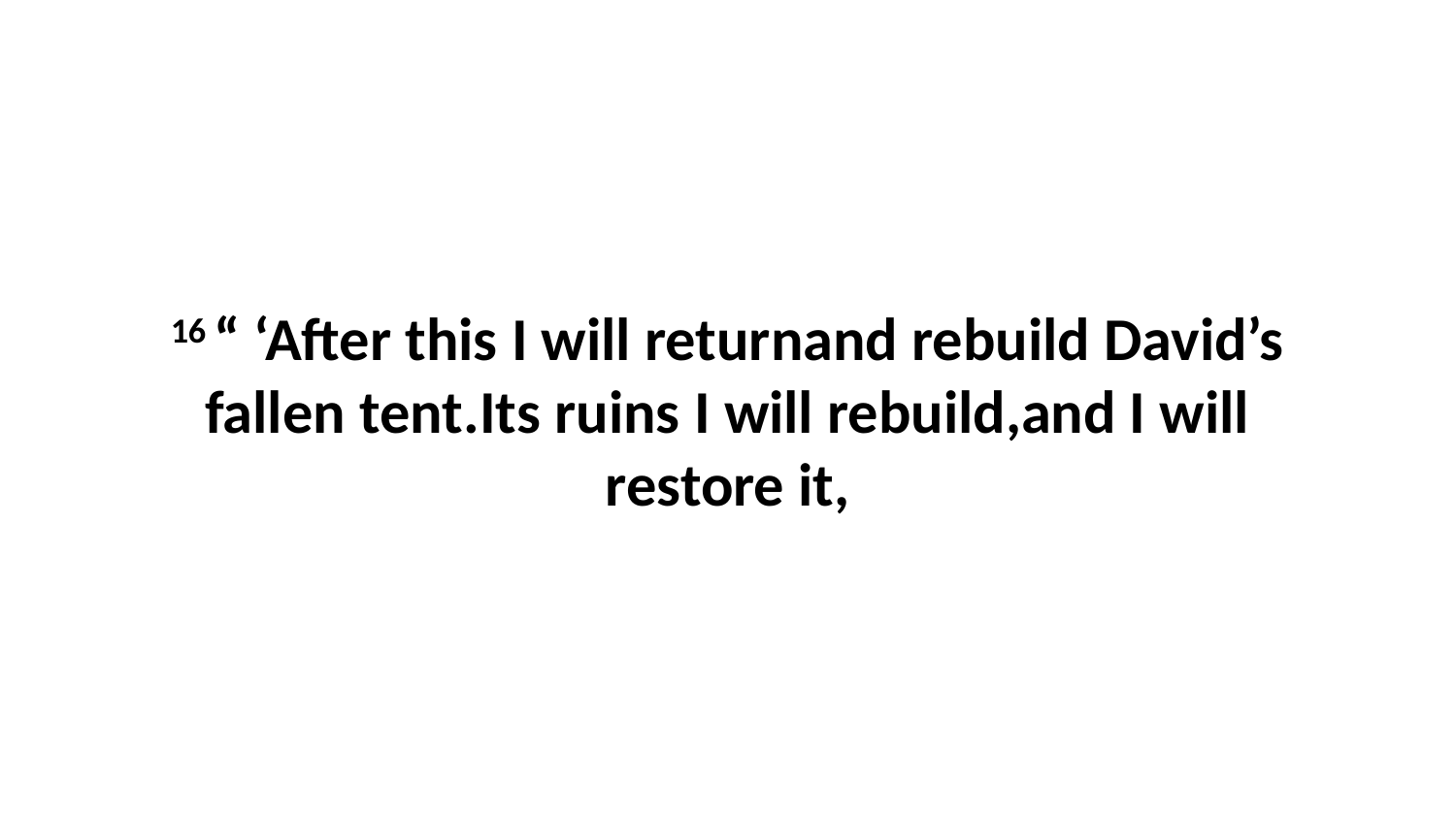

16 “ ‘After this I will returnand rebuild David’s fallen tent.Its ruins I will rebuild,and I will restore it,